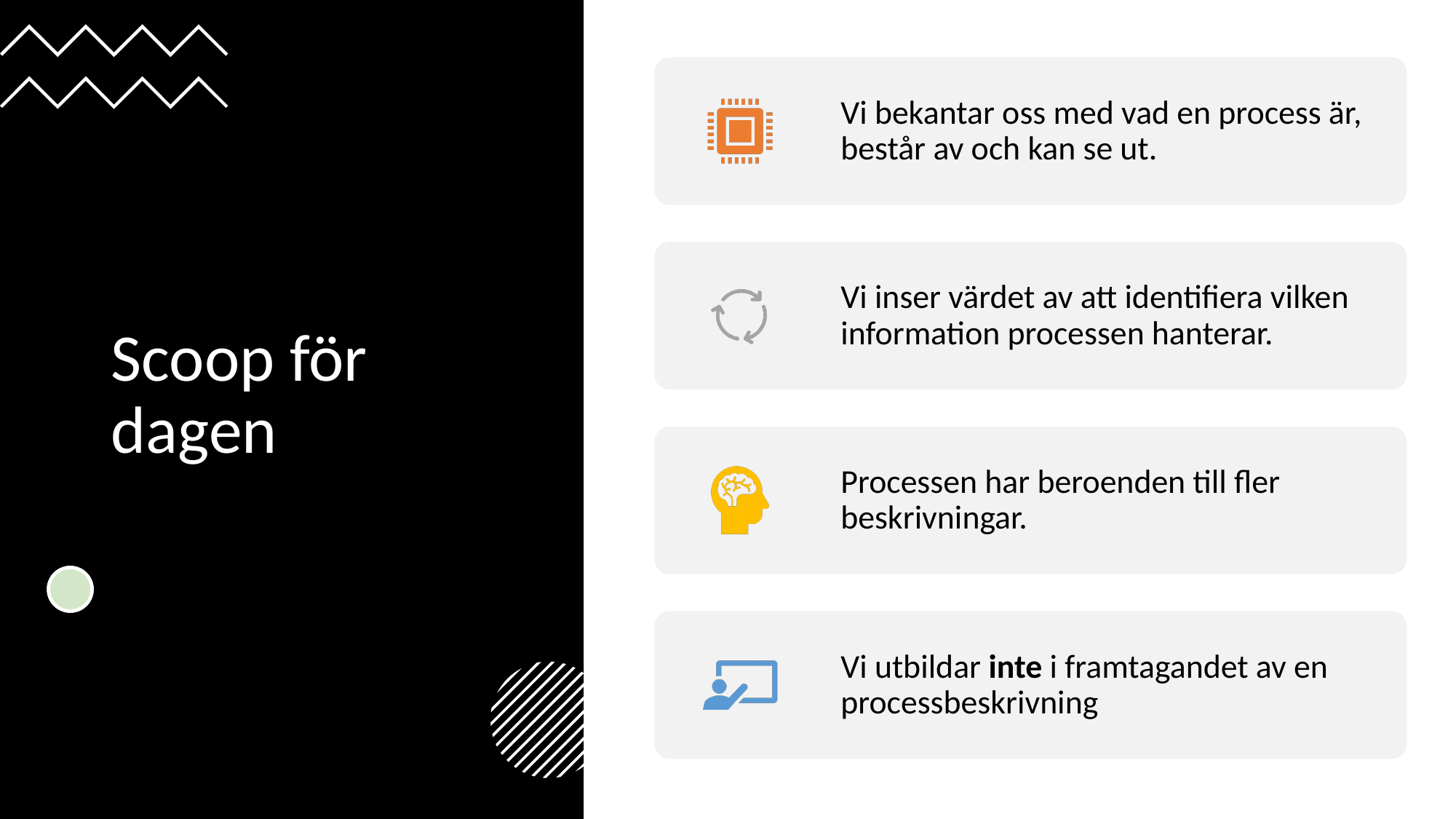

Vi bekantar oss med vad en process är, består av och kan se ut.
Vi inser värdet av att identifiera vilken information processen hanterar.
Processen har beroenden till fler beskrivningar.
Vi utbildar inte i framtagandet av en processbeskrivning
# Scoop för dagen